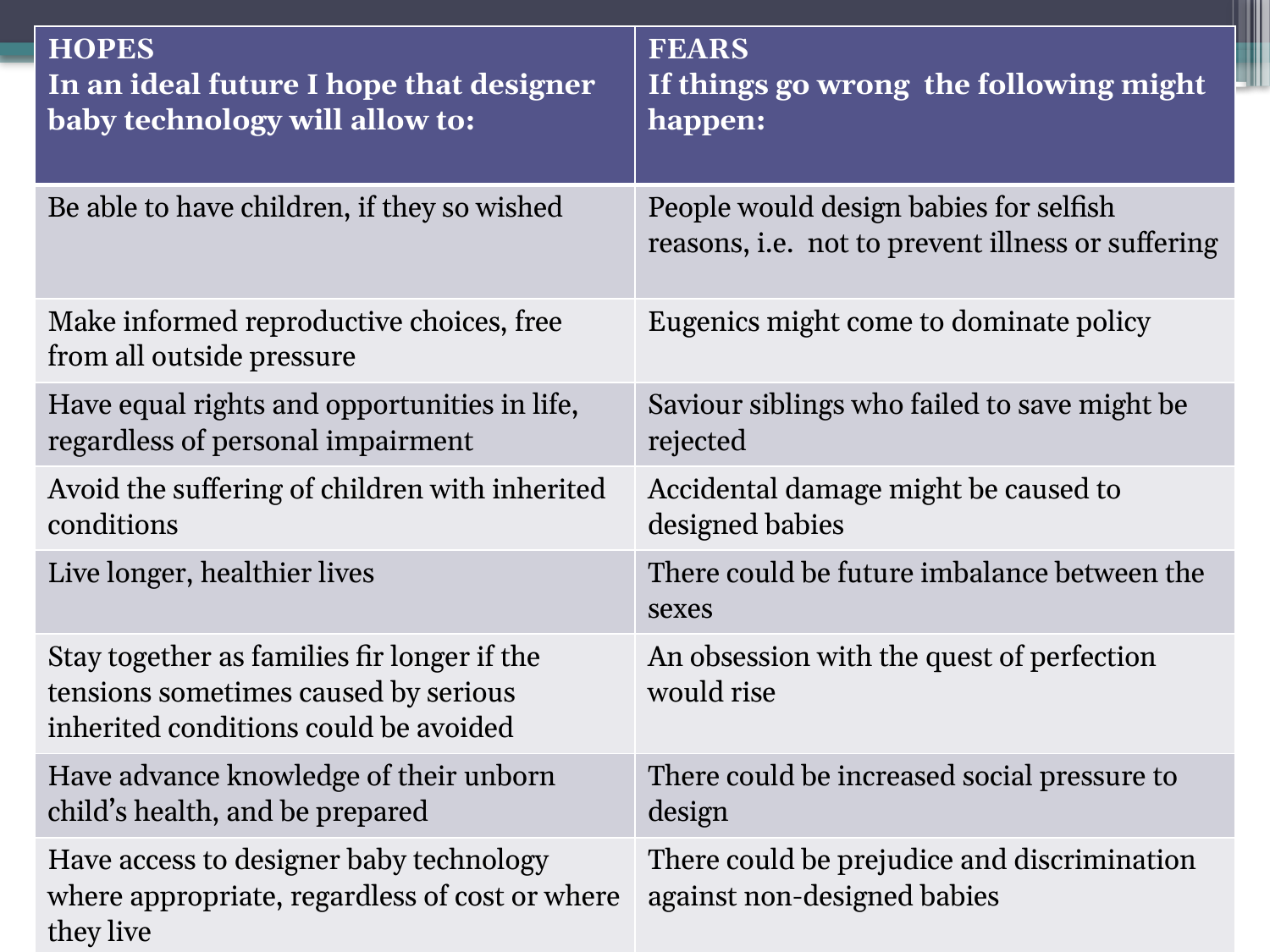

| HOPES In an ideal future I hope that designer baby technology will allow to: | FEARS If things go wrong the following might happen: |
| --- | --- |
| Be able to have children, if they so wished | People would design babies for selfish reasons, i.e. not to prevent illness or suffering |
| Make informed reproductive choices, free from all outside pressure | Eugenics might come to dominate policy |
| Have equal rights and opportunities in life, regardless of personal impairment | Saviour siblings who failed to save might be rejected |
| Avoid the suffering of children with inherited conditions | Accidental damage might be caused to designed babies |
| Live longer, healthier lives | There could be future imbalance between the sexes |
| Stay together as families fir longer if the tensions sometimes caused by serious inherited conditions could be avoided | An obsession with the quest of perfection would rise |
| Have advance knowledge of their unborn child’s health, and be prepared | There could be increased social pressure to design |
| Have access to designer baby technology where appropriate, regardless of cost or where they live | There could be prejudice and discrimination against non-designed babies |